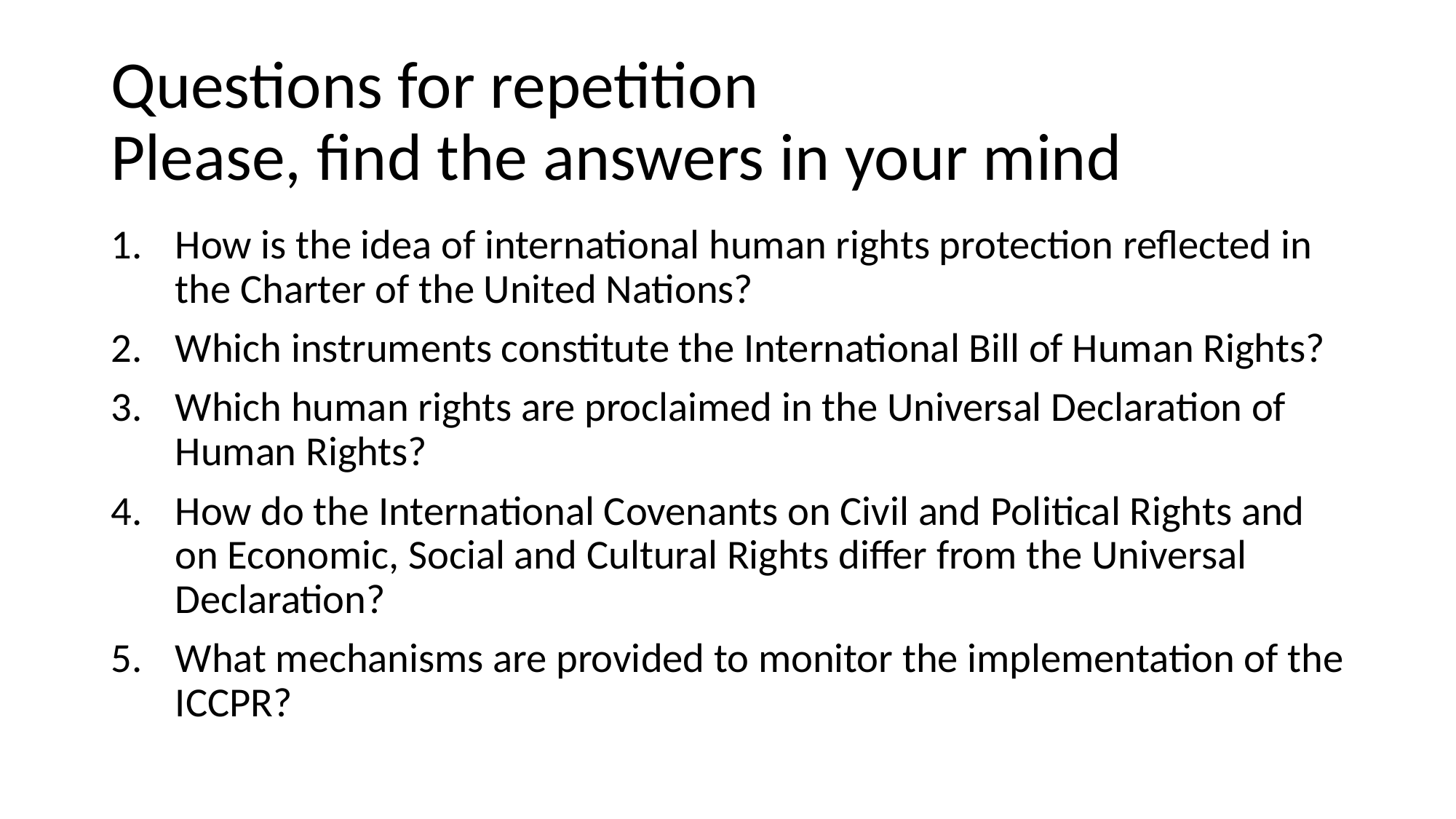

# Questions for repetition Please, find the answers in your mind
How is the idea of international human rights protection reflected in the Charter of the United Nations?
Which instruments constitute the International Bill of Human Rights?
Which human rights are proclaimed in the Universal Declaration of Human Rights?
How do the International Covenants on Civil and Political Rights and on Economic, Social and Cultural Rights differ from the Universal Declaration?
What mechanisms are provided to monitor the implementation of the ICCPR?